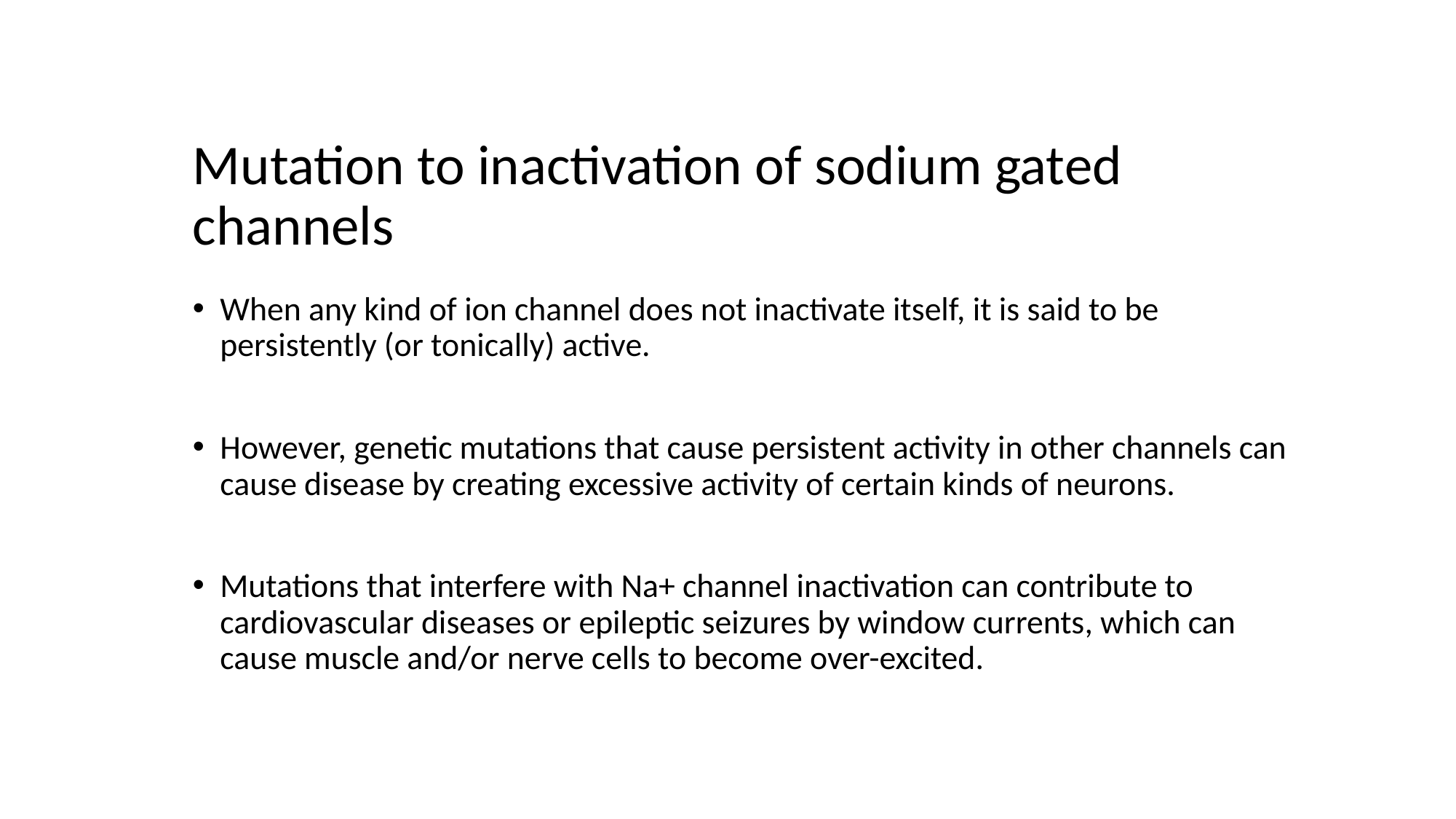

# Mutation to inactivation of sodium gated channels
When any kind of ion channel does not inactivate itself, it is said to be persistently (or tonically) active.

However, genetic mutations that cause persistent activity in other channels can cause disease by creating excessive activity of certain kinds of neurons.

Mutations that interfere with Na+ channel inactivation can contribute to cardiovascular diseases or epileptic seizures by window currents, which can cause muscle and/or nerve cells to become over-excited.